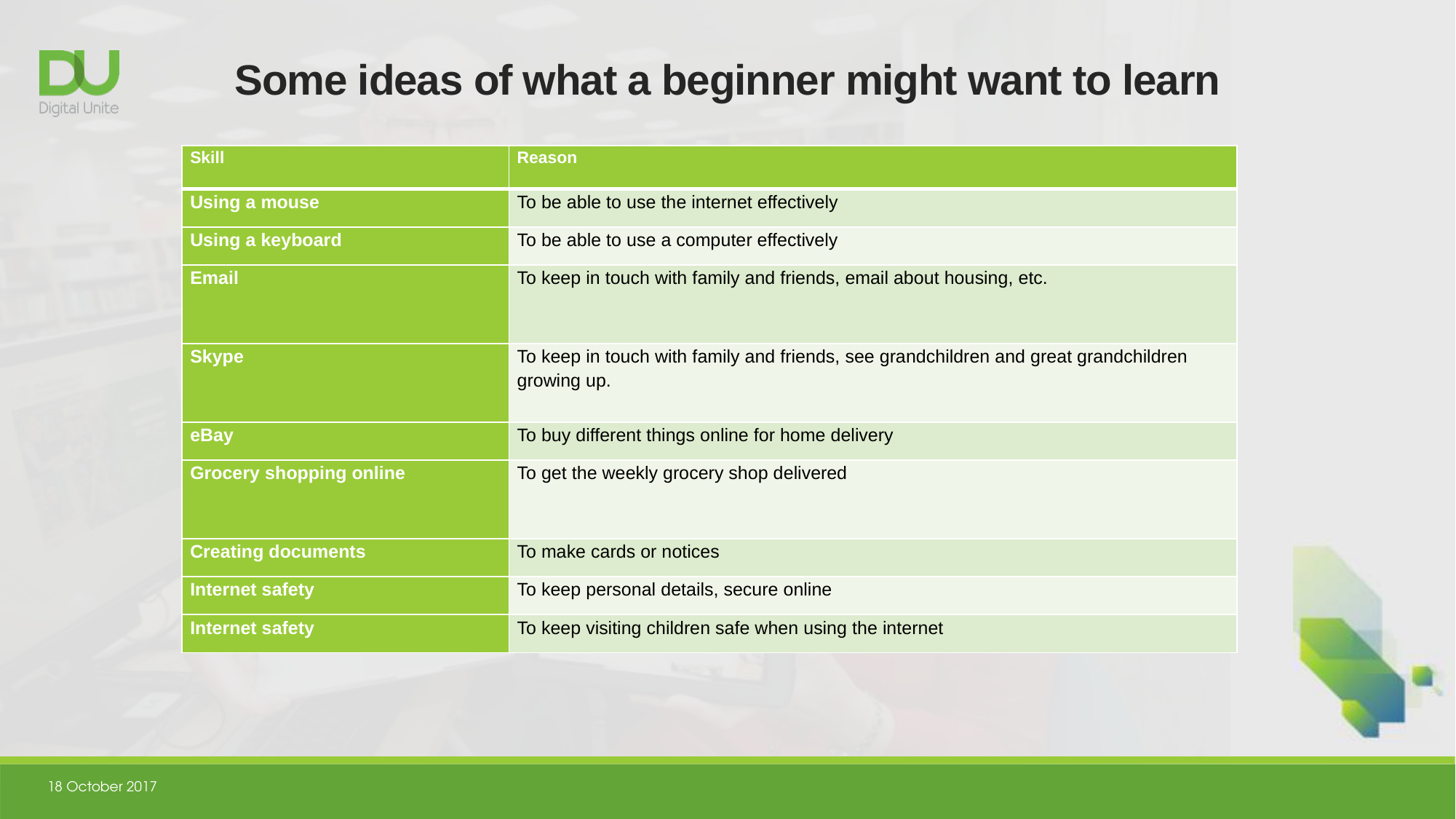

# Some ideas of what a beginner might want to learn
| Skill | Reason |
| --- | --- |
| Using a mouse | To be able to use the internet effectively |
| Using a keyboard | To be able to use a computer effectively |
| Email | To keep in touch with family and friends, email about housing, etc. |
| Skype | To keep in touch with family and friends, see grandchildren and great grandchildren growing up. |
| eBay | To buy different things online for home delivery |
| Grocery shopping online | To get the weekly grocery shop delivered |
| Creating documents | To make cards or notices |
| Internet safety | To keep personal details, secure online |
| Internet safety | To keep visiting children safe when using the internet |